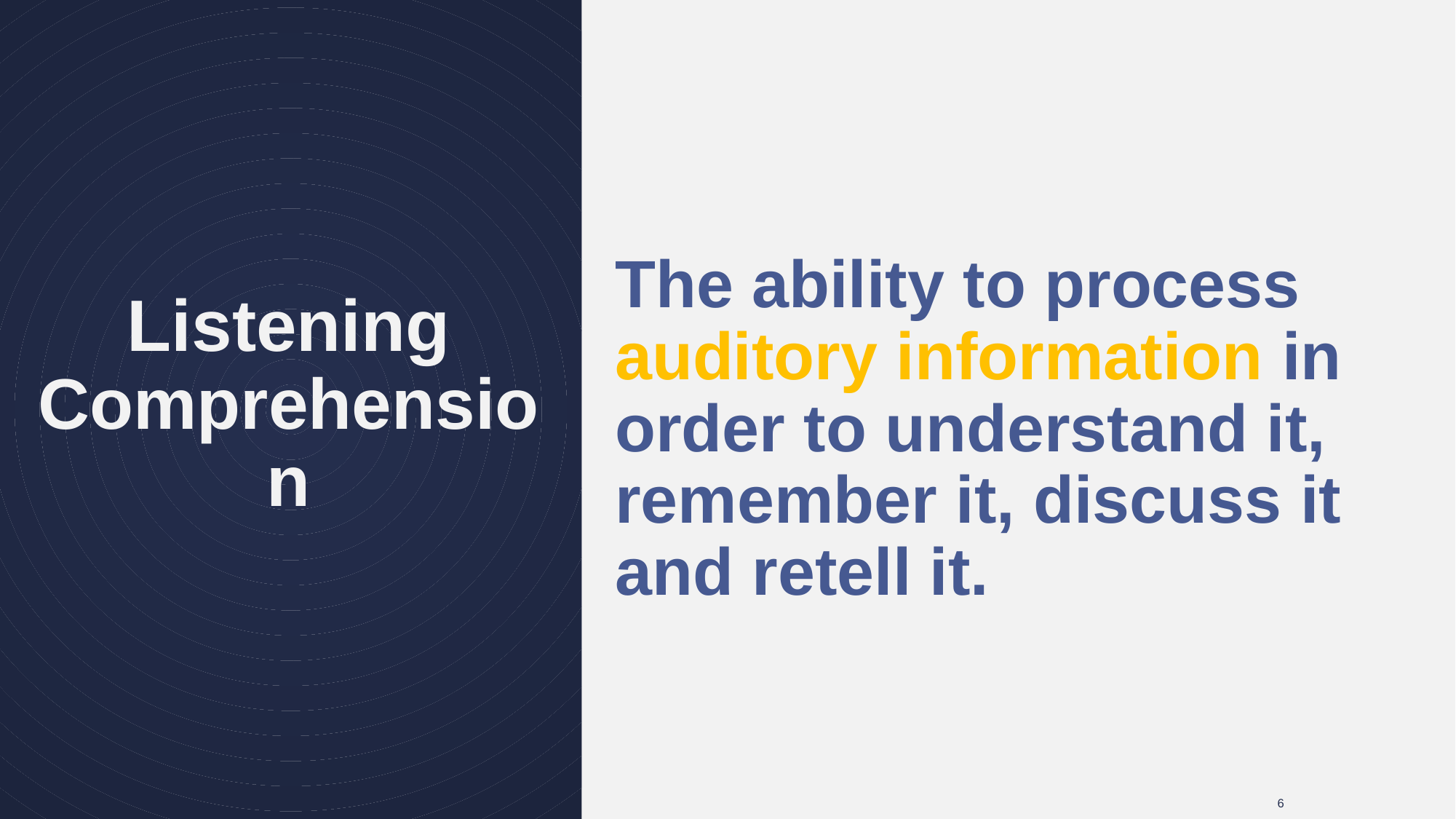

The ability to process auditory information in order to understand it, remember it, discuss it and retell it.
# Listening Comprehension
6